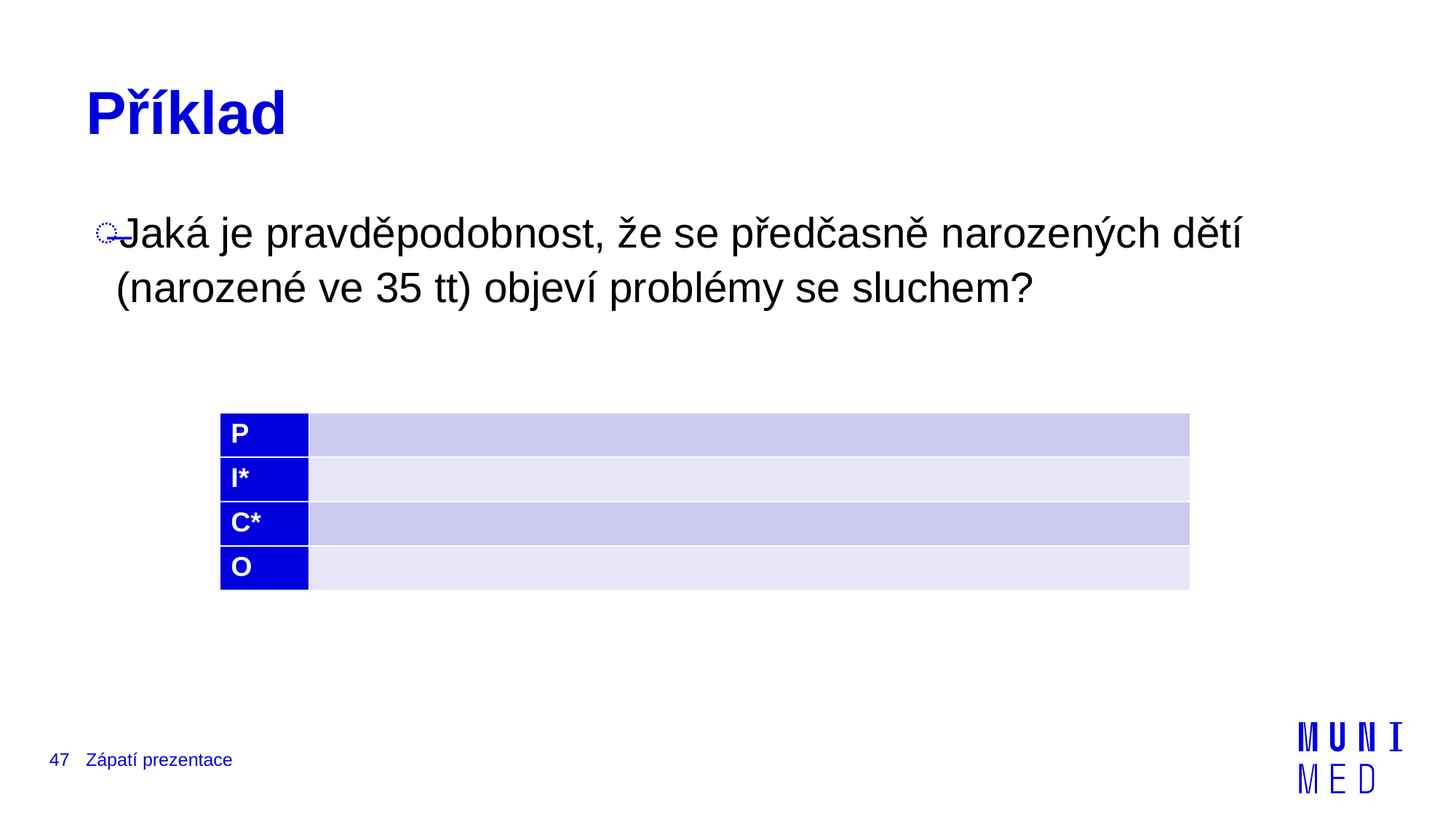

# Příklad
Jaká je pravděpodobnost, že se předčasně narozených dětí (narozené ve 35 tt) objeví problémy se sluchem?
| P |  |
| --- | --- |
| I\* |  |
| C\* |  |
| O |  |
47
Zápatí prezentace